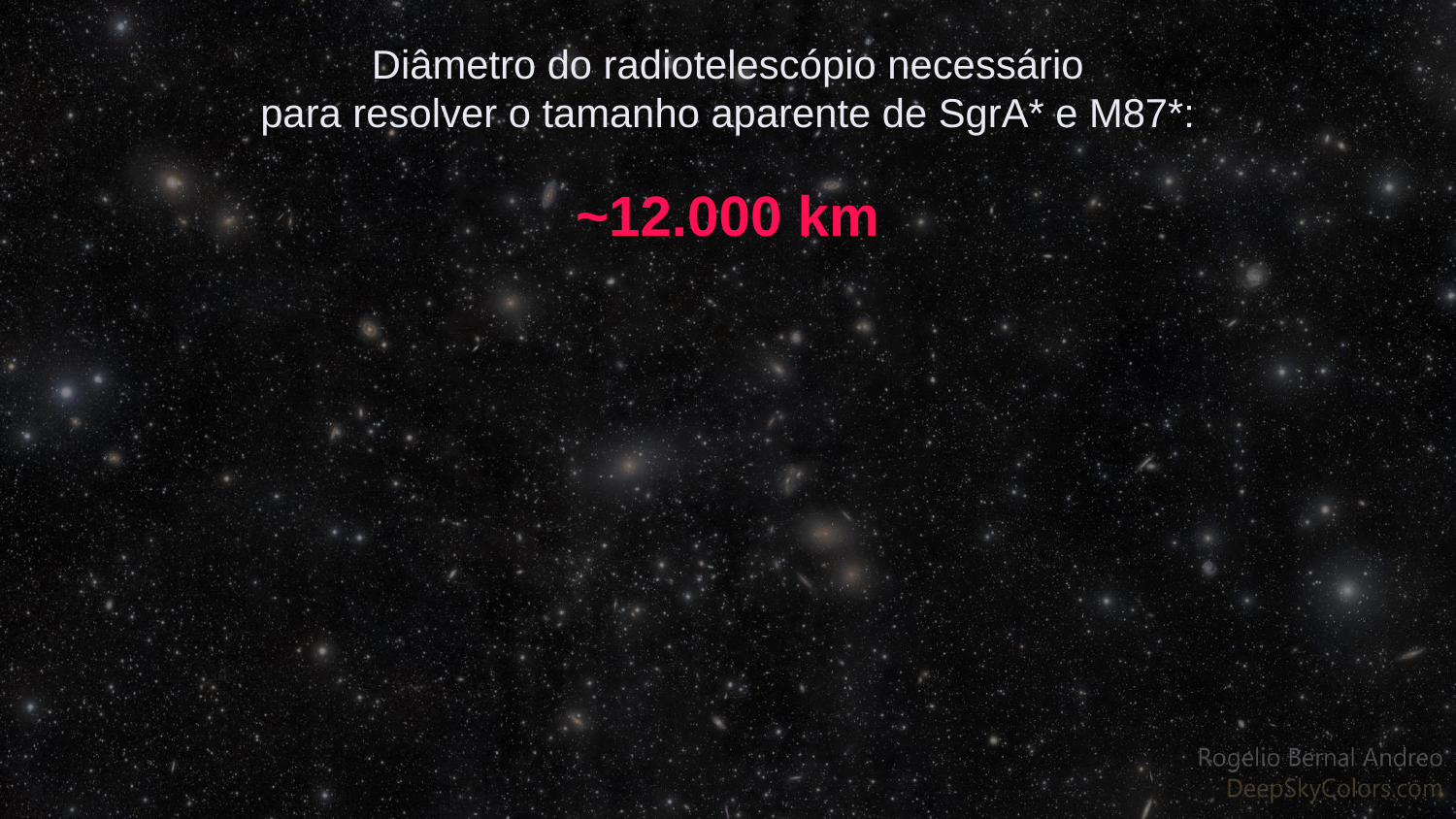

Diâmetro do radiotelescópio necessário
para resolver o tamanho aparente de SgrA* e M87*:
~12.000 km